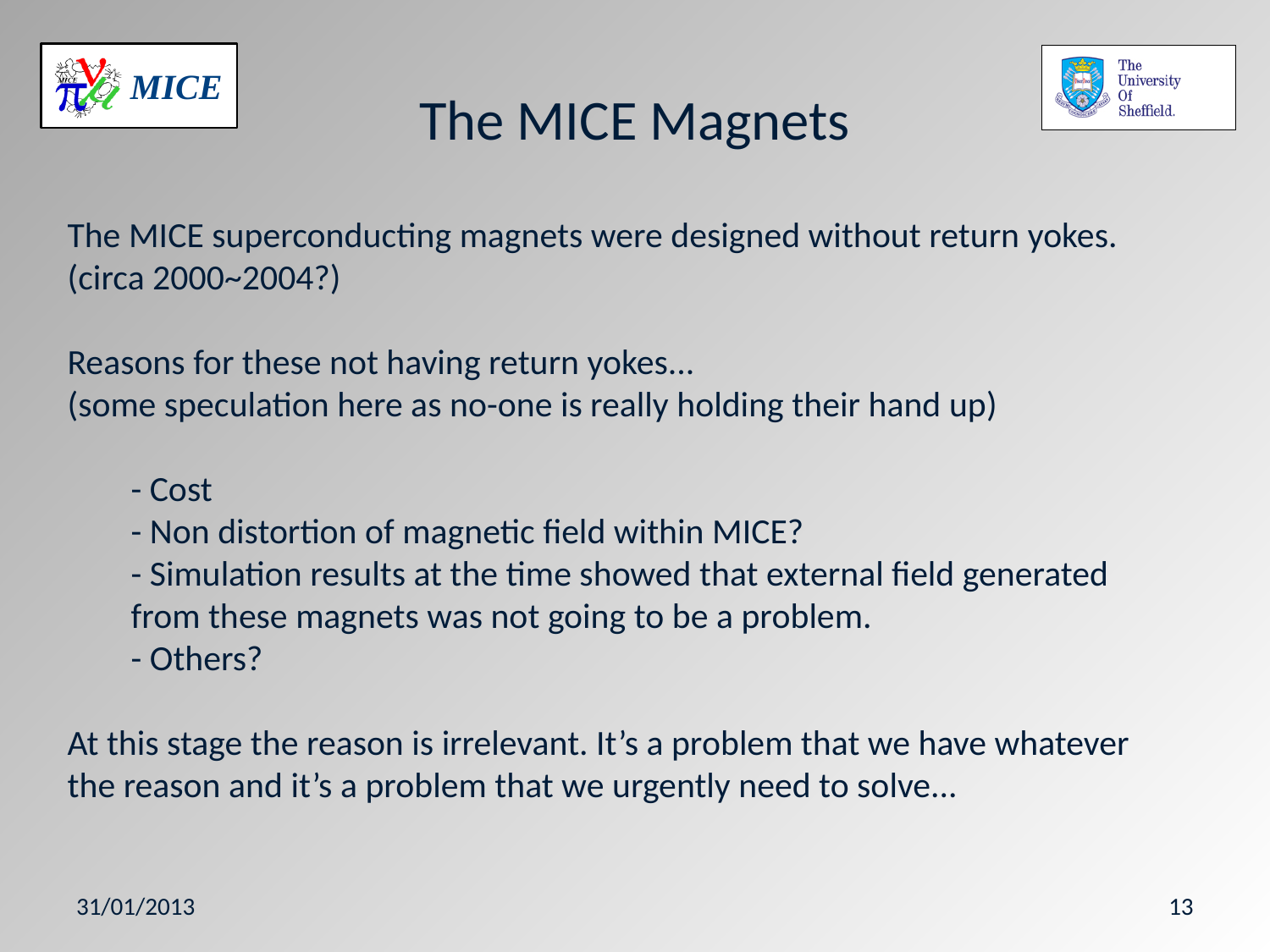

# The MICE Magnets
The MICE superconducting magnets were designed without return yokes. (circa 2000~2004?)

Reasons for these not having return yokes...
(some speculation here as no-one is really holding their hand up)

- Cost
- Non distortion of magnetic field within MICE?
- Simulation results at the time showed that external field generated from these magnets was not going to be a problem.
- Others?

At this stage the reason is irrelevant. It’s a problem that we have whatever the reason and it’s a problem that we urgently need to solve...

31/01/2013
13